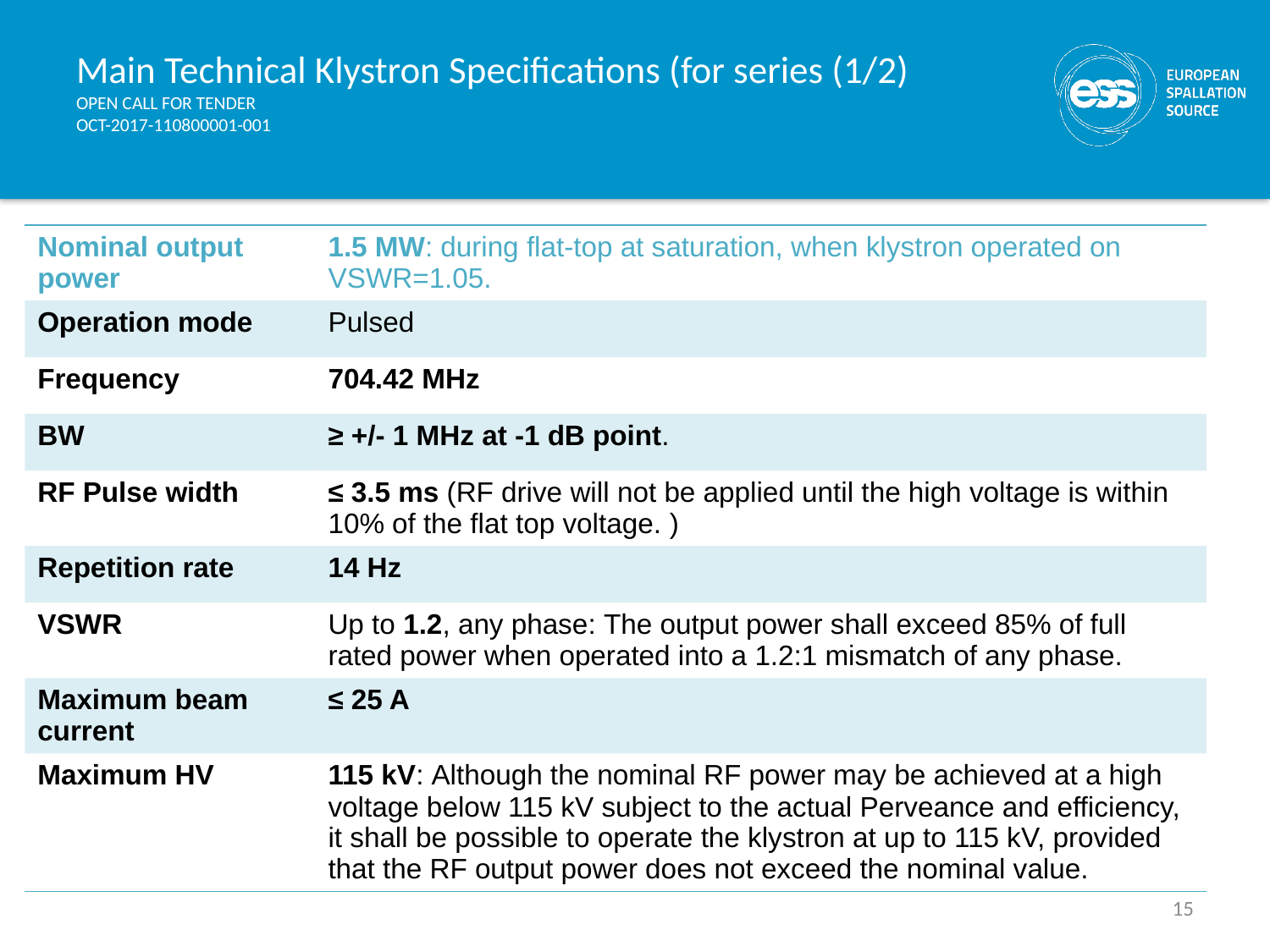

# Main Technical Klystron Specifications (for series (1/2) OPEN CALL FOR TENDER OCT-2017-110800001-001
| Nominal output power | 1.5 MW: during flat-top at saturation, when klystron operated on VSWR=1.05. |
| --- | --- |
| Operation mode | Pulsed |
| Frequency | 704.42 MHz |
| BW | ≥ +/- 1 MHz at -1 dB point. |
| RF Pulse width | ≤ 3.5 ms (RF drive will not be applied until the high voltage is within 10% of the flat top voltage. ) |
| Repetition rate | 14 Hz |
| VSWR | Up to 1.2, any phase: The output power shall exceed 85% of full rated power when operated into a 1.2:1 mismatch of any phase. |
| Maximum beam current | ≤ 25 A |
| Maximum HV | 115 kV: Although the nominal RF power may be achieved at a high voltage below 115 kV subject to the actual Perveance and efficiency, it shall be possible to operate the klystron at up to 115 kV, provided that the RF output power does not exceed the nominal value. |
15